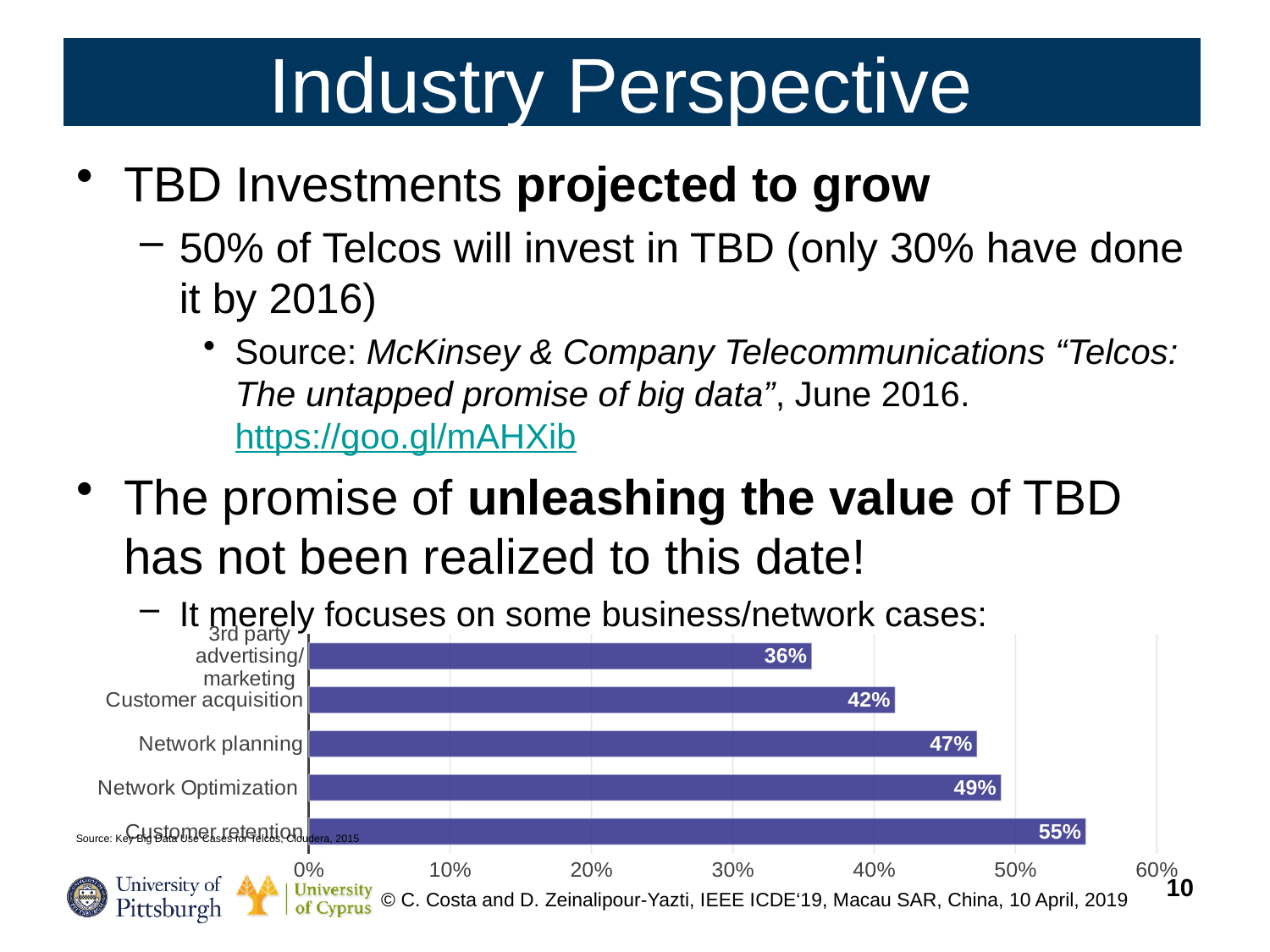

# Industry Perspective
TBD Investments projected to grow
50% of Telcos will invest in TBD (only 30% have done it by 2016)
Source: McKinsey & Company Telecommunications “Telcos: The untapped promise of big data”, June 2016. https://goo.gl/mAHXib
The promise of unleashing the value of TBD has not been realized to this date!
It merely focuses on some business/network cases:

### Chart

| Category |  percentage |
|---|---|
| Customer retention | 0.55 |
| Network Optimization  | 0.49 |
| Network planning | 0.473 |
| Customer acquisition | 0.415 |
| 3rd party advertising/marketing | 0.356 |
Source: Key Big Data Use Cases for Telcos, Cloudera, 2015